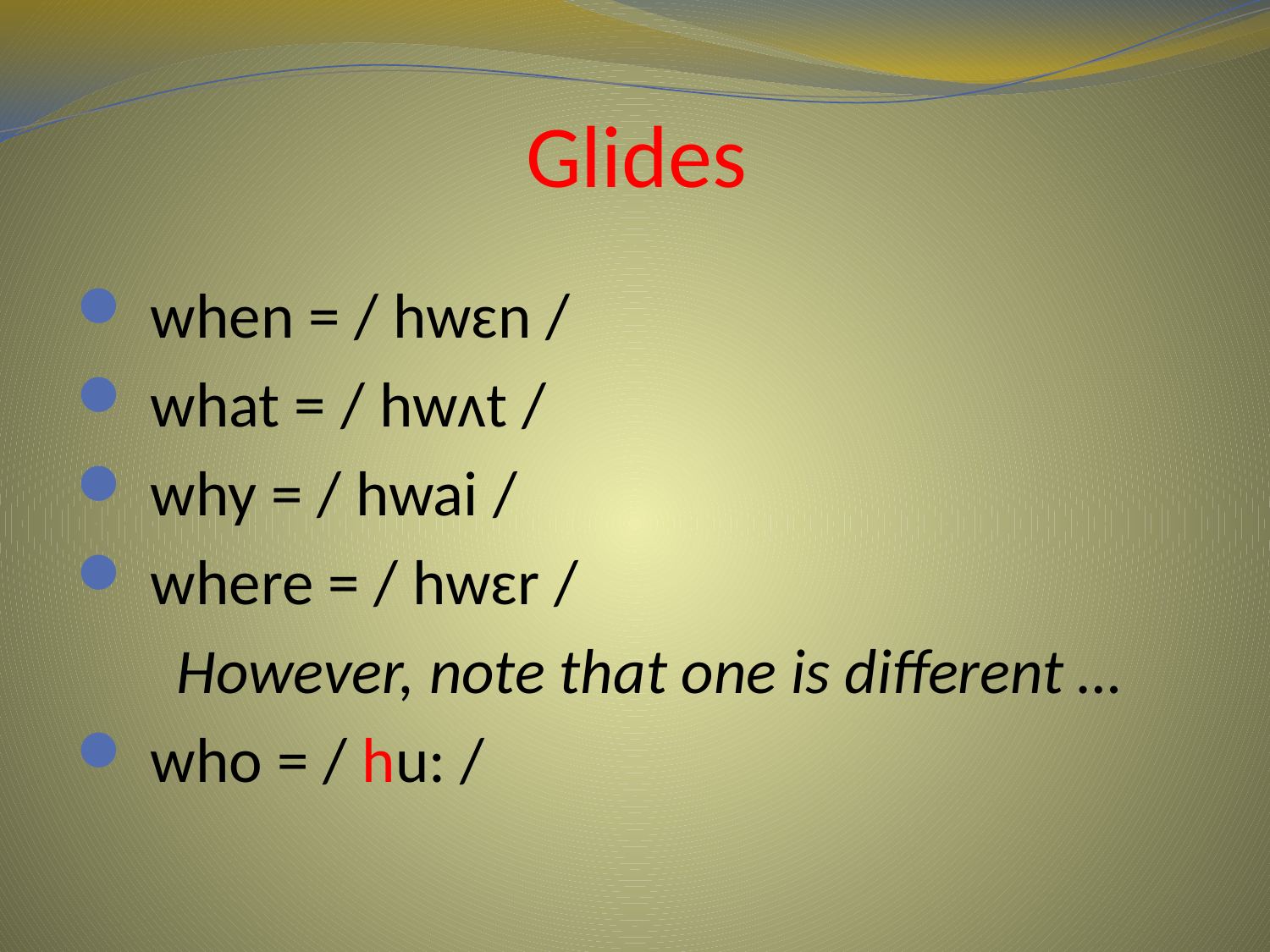

# Glides
 when = / hwɛn /
 what = / hwʌt /
 why = / hwai /
 where = / hwɛr /
       However, note that one is different …
 who = / hu: /